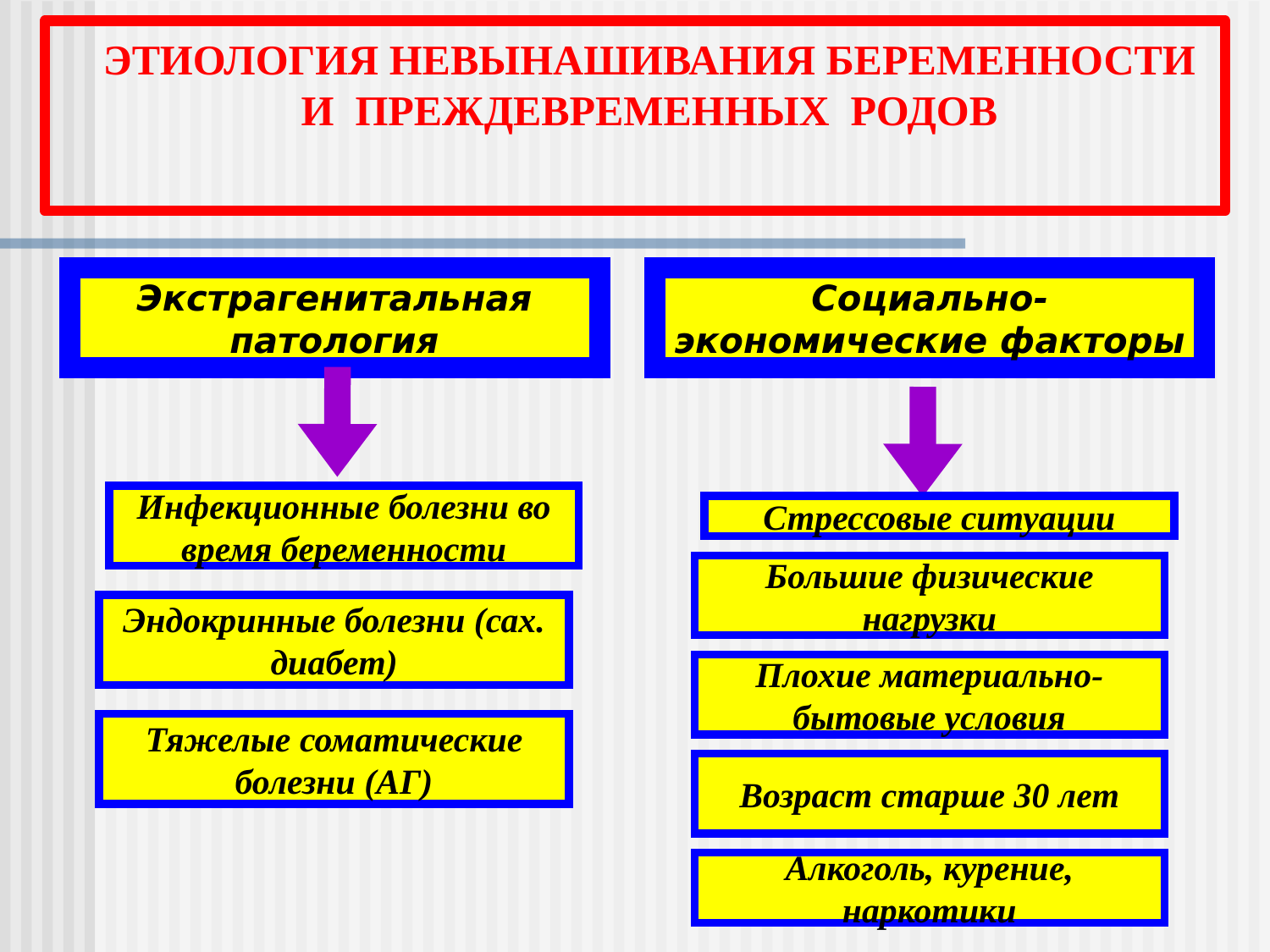

ЭТИОЛОГИЯ НЕВЫНАШИВАНИЯ БЕРЕМЕННОСТИ И  ПРЕЖДЕВРЕМЕННЫХ  РОДОВ
Экстрагенитальная патология
Социально-экономические факторы

Инфекционные болезни во время беременности
Стрессовые ситуации
Большие физические нагрузки
Эндокринные болезни (сах. диабет)
Плохие материально-бытовые условия
Тяжелые соматические болезни (АГ)
Возраст старше 30 лет
Алкоголь, курение, наркотики